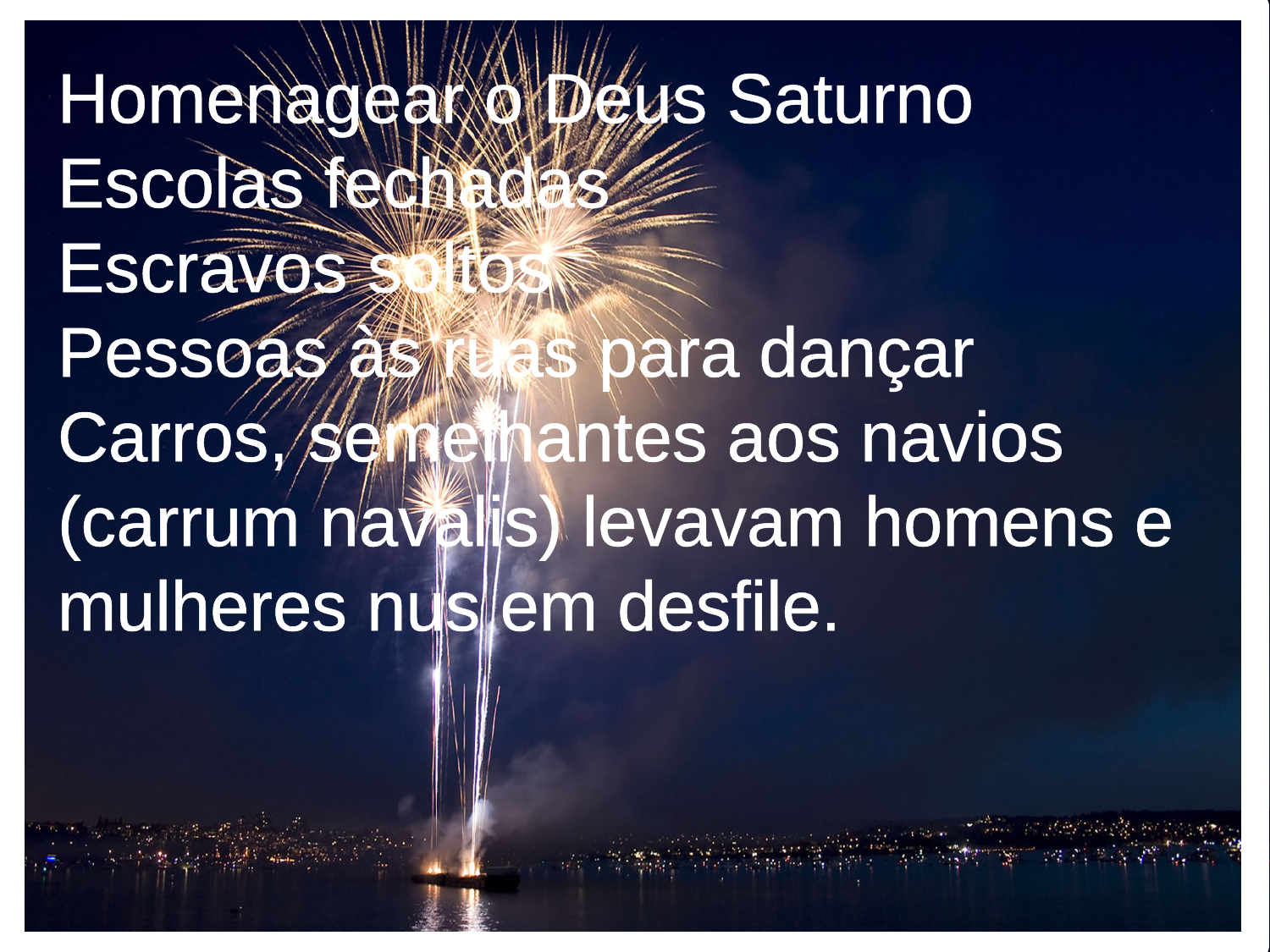

Homenagear o Deus Saturno
Escolas fechadas
Escravos soltos
Pessoas às ruas para dançar
Carros, semelhantes aos navios (carrum navalis) levavam homens e mulheres nus em desfile.